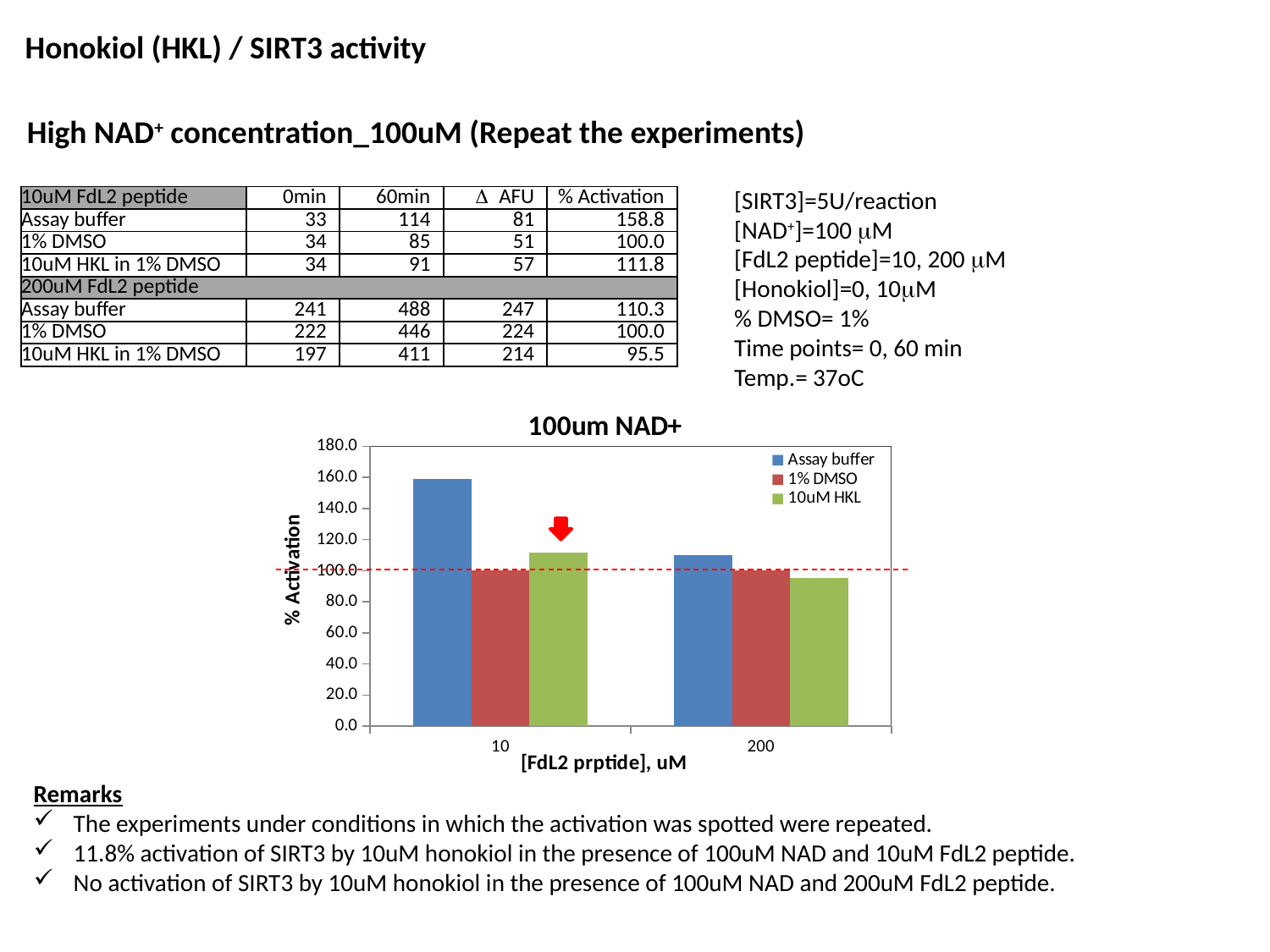

Honokiol (HKL) / SIRT3 activity
High NAD+ concentration_100uM (Repeat the experiments)
[SIRT3]=5U/reaction
[NAD+]=100 μM
[FdL2 peptide]=10, 200 μM
[Honokiol]=0, 10μM
% DMSO= 1%
Time points= 0, 60 min
Temp.= 37oC
| 10uM FdL2 peptide | 0min | 60min | Δ AFU | % Activation |
| --- | --- | --- | --- | --- |
| Assay buffer | 33 | 114 | 81 | 158.8 |
| 1% DMSO | 34 | 85 | 51 | 100.0 |
| 10uM HKL in 1% DMSO | 34 | 91 | 57 | 111.8 |
| 200uM FdL2 peptide |  |  |  |  |
| Assay buffer | 241 | 488 | 247 | 110.3 |
| 1% DMSO | 222 | 446 | 224 | 100.0 |
| 10uM HKL in 1% DMSO | 197 | 411 | 214 | 95.5 |

### Chart: 100um NAD+

| Category |  |  |  |
|---|---|---|---|
| 10 | 158.8235294117647 | 100.0 | 111.76470588235294 |
| 200 | 110.26785714285714 | 100.0 | 95.53571428571429 |
Remarks
The experiments under conditions in which the activation was spotted were repeated.
11.8% activation of SIRT3 by 10uM honokiol in the presence of 100uM NAD and 10uM FdL2 peptide.
No activation of SIRT3 by 10uM honokiol in the presence of 100uM NAD and 200uM FdL2 peptide.